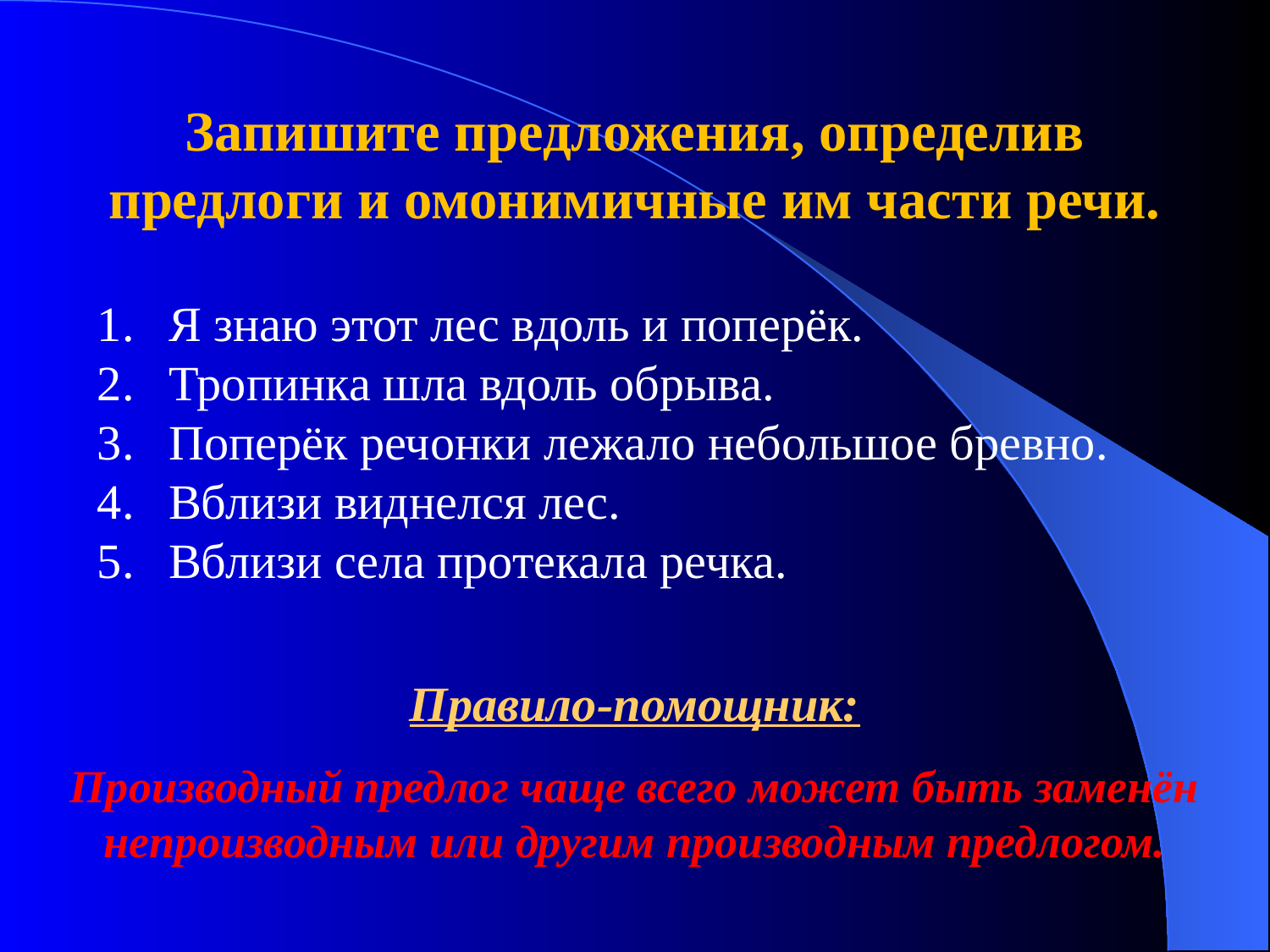

Запишите предложения, определив предлоги и омонимичные им части речи.
Я знаю этот лес вдоль и поперёк.
Тропинка шла вдоль обрыва.
Поперёк речонки лежало небольшое бревно.
Вблизи виднелся лес.
Вблизи села протекала речка.
Правило-помощник:

Производный предлог чаще всего может быть заменён непроизводным или другим производным предлогом.